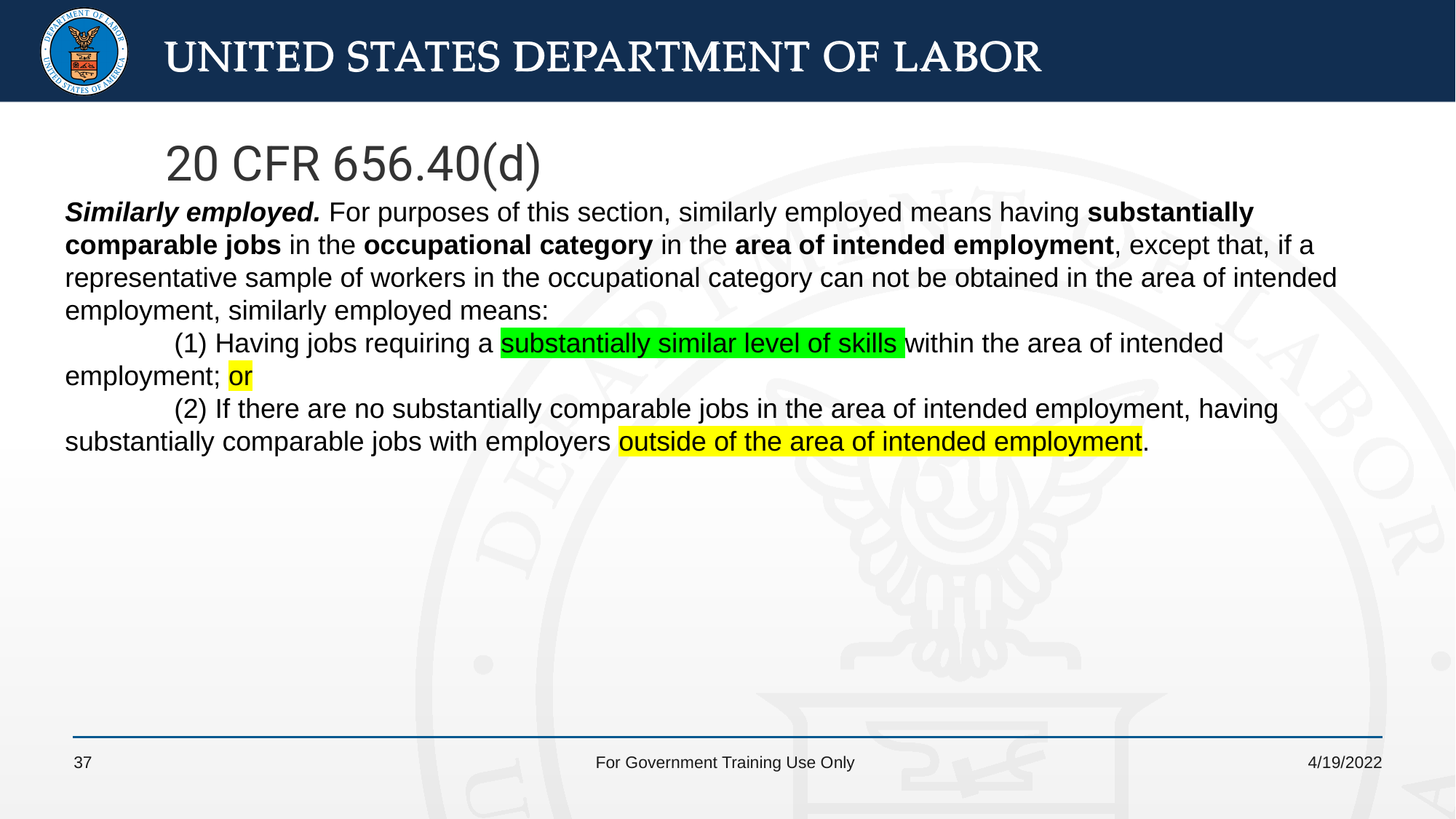

# 20 CFR 656.40(d)
Similarly employed. For purposes of this section, similarly employed means having substantially comparable jobs in the occupational category in the area of intended employment, except that, if a representative sample of workers in the occupational category can not be obtained in the area of intended employment, similarly employed means:
	(1) Having jobs requiring a substantially similar level of skills within the area of intended employment; or
	(2) If there are no substantially comparable jobs in the area of intended employment, having substantially comparable jobs with employers outside of the area of intended employment.
37
For Government Training Use Only
4/19/2022